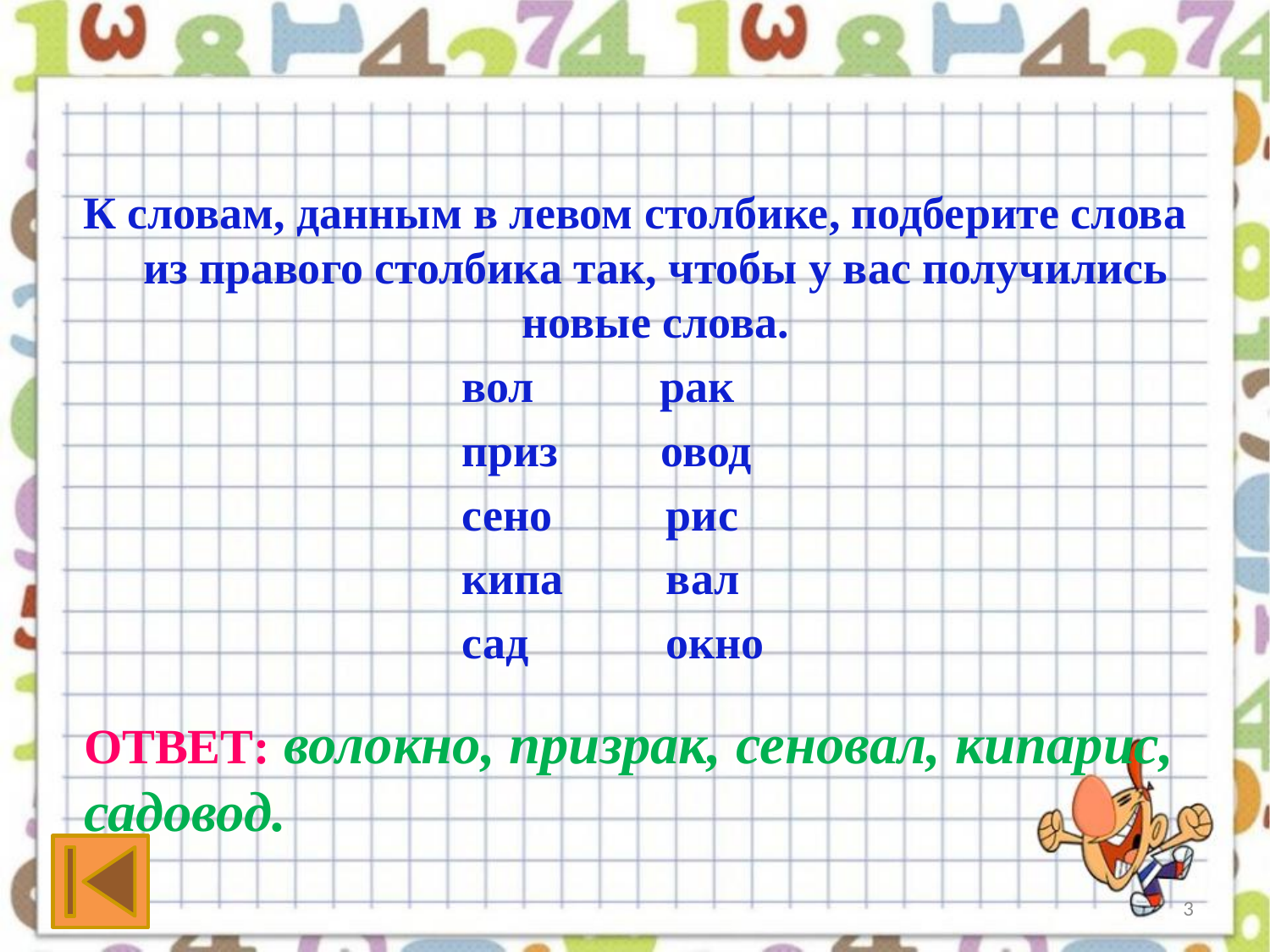

К словам, данным в левом столбике, подберите слова из правого столбика так, чтобы у вас получились новые слова.
                                  вол           рак
                                  приз         овод
                                  сено          рис
                                  кипа         вал
                                  сад            окно

ОТВЕТ: волокно, призрак, сеновал, кипарис, садовод.

3